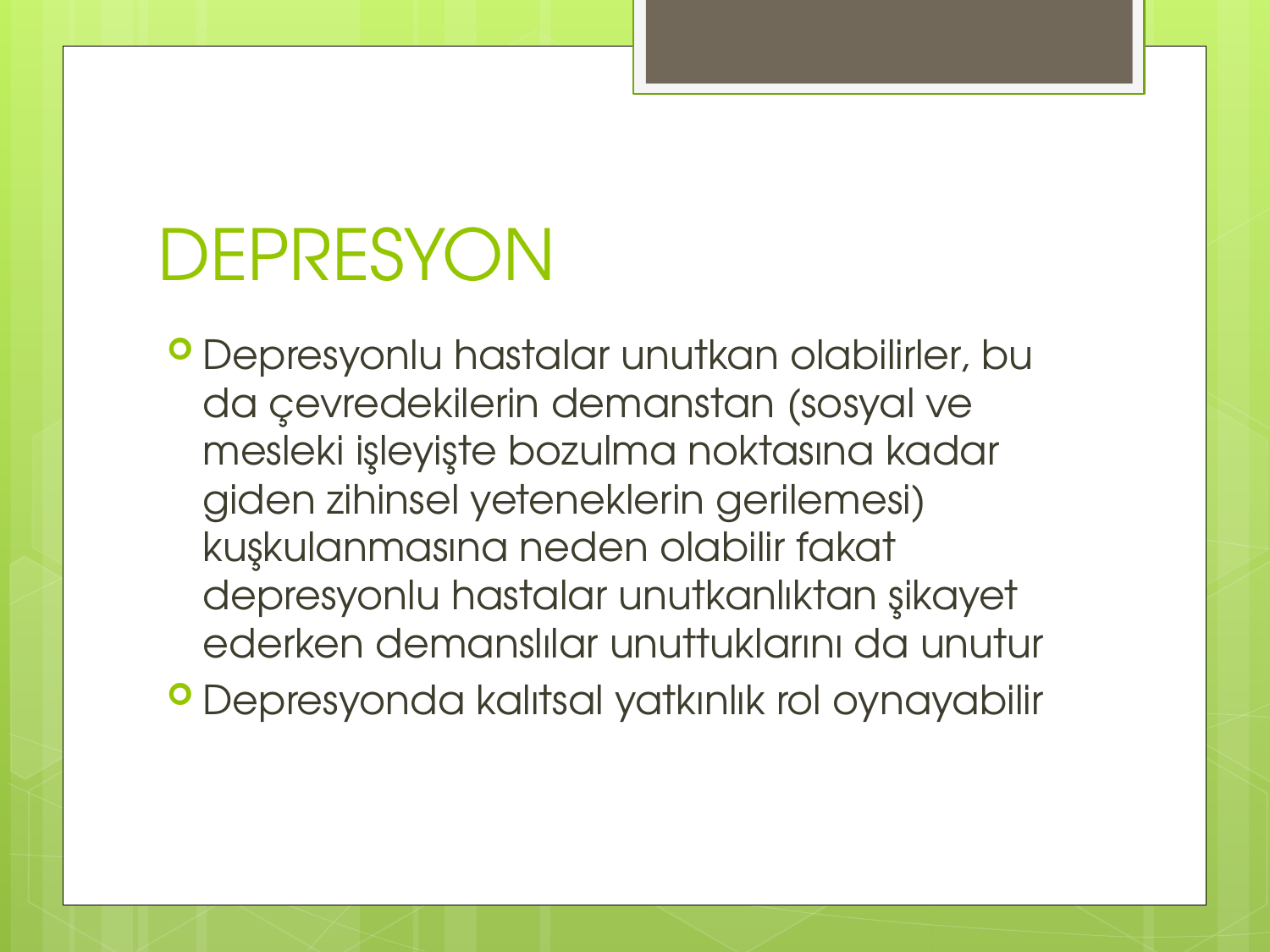

# DEPRESYON
Depresyonlu hastalar unutkan olabilirler, bu da çevredekilerin demanstan (sosyal ve mesleki işleyişte bozulma noktasına kadar giden zihinsel yeteneklerin gerilemesi) kuşkulanmasına neden olabilir fakat depresyonlu hastalar unutkanlıktan şikayet ederken demanslılar unuttuklarını da unutur
Depresyonda kalıtsal yatkınlık rol oynayabilir